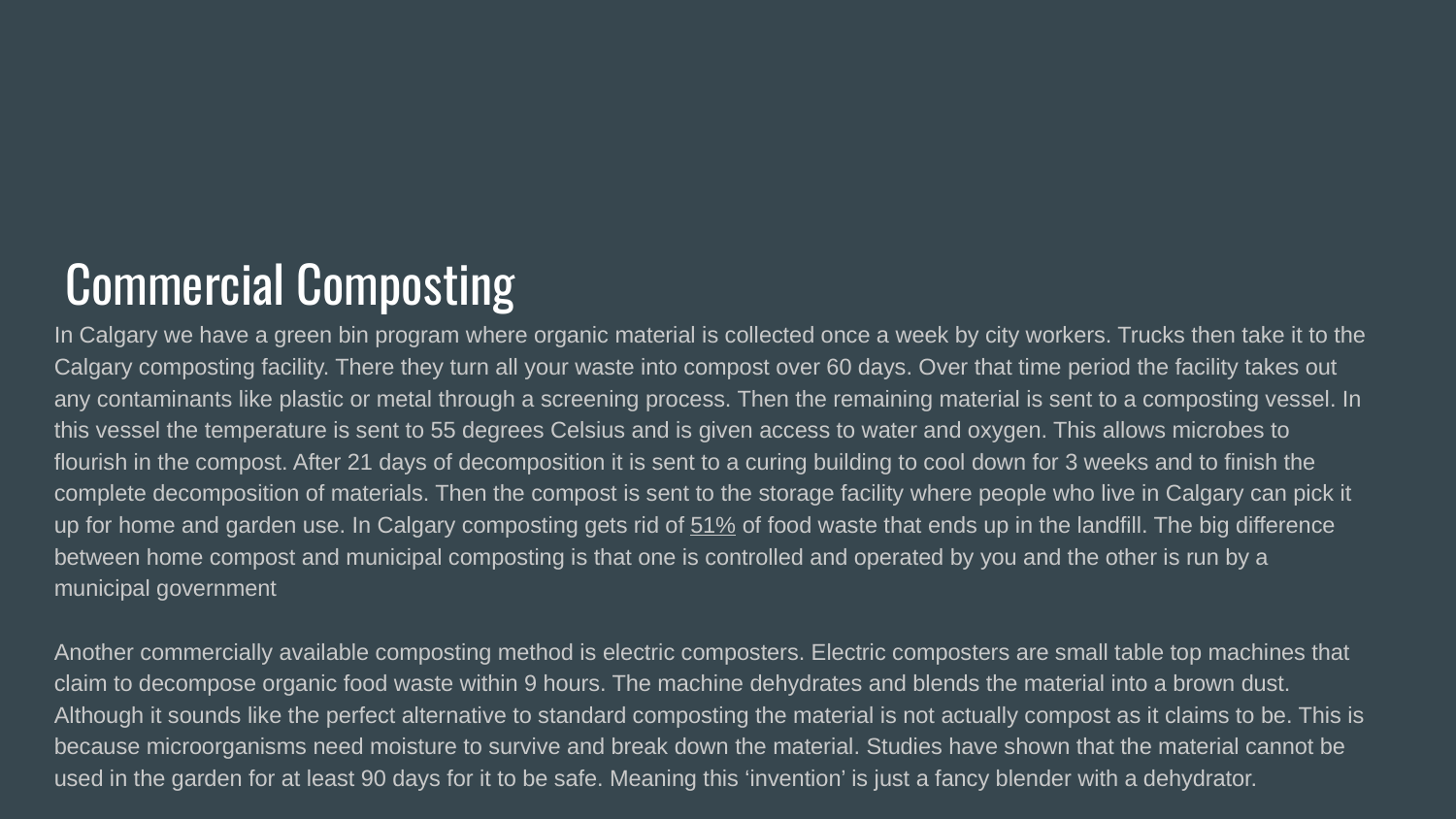

# Commercial Composting
In Calgary we have a green bin program where organic material is collected once a week by city workers. Trucks then take it to the Calgary composting facility. There they turn all your waste into compost over 60 days. Over that time period the facility takes out any contaminants like plastic or metal through a screening process. Then the remaining material is sent to a composting vessel. In this vessel the temperature is sent to 55 degrees Celsius and is given access to water and oxygen. This allows microbes to flourish in the compost. After 21 days of decomposition it is sent to a curing building to cool down for 3 weeks and to finish the complete decomposition of materials. Then the compost is sent to the storage facility where people who live in Calgary can pick it up for home and garden use. In Calgary composting gets rid of 51% of food waste that ends up in the landfill. The big difference between home compost and municipal composting is that one is controlled and operated by you and the other is run by a municipal government

Another commercially available composting method is electric composters. Electric composters are small table top machines that claim to decompose organic food waste within 9 hours. The machine dehydrates and blends the material into a brown dust. Although it sounds like the perfect alternative to standard composting the material is not actually compost as it claims to be. This is because microorganisms need moisture to survive and break down the material. Studies have shown that the material cannot be used in the garden for at least 90 days for it to be safe. Meaning this ‘invention’ is just a fancy blender with a dehydrator.